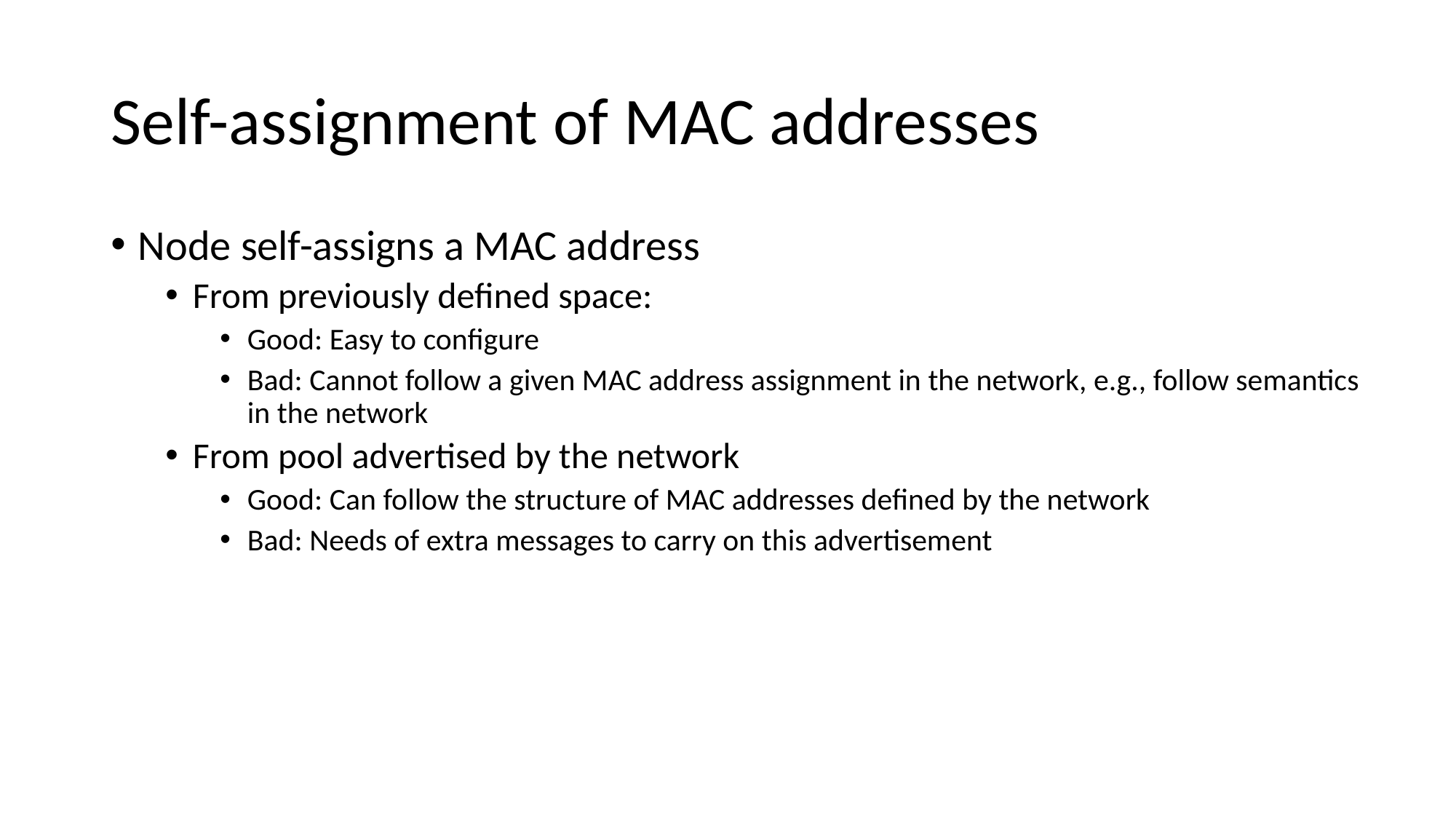

# Self-assignment of MAC addresses
Node self-assigns a MAC address
From previously defined space:
Good: Easy to configure
Bad: Cannot follow a given MAC address assignment in the network, e.g., follow semantics in the network
From pool advertised by the network
Good: Can follow the structure of MAC addresses defined by the network
Bad: Needs of extra messages to carry on this advertisement